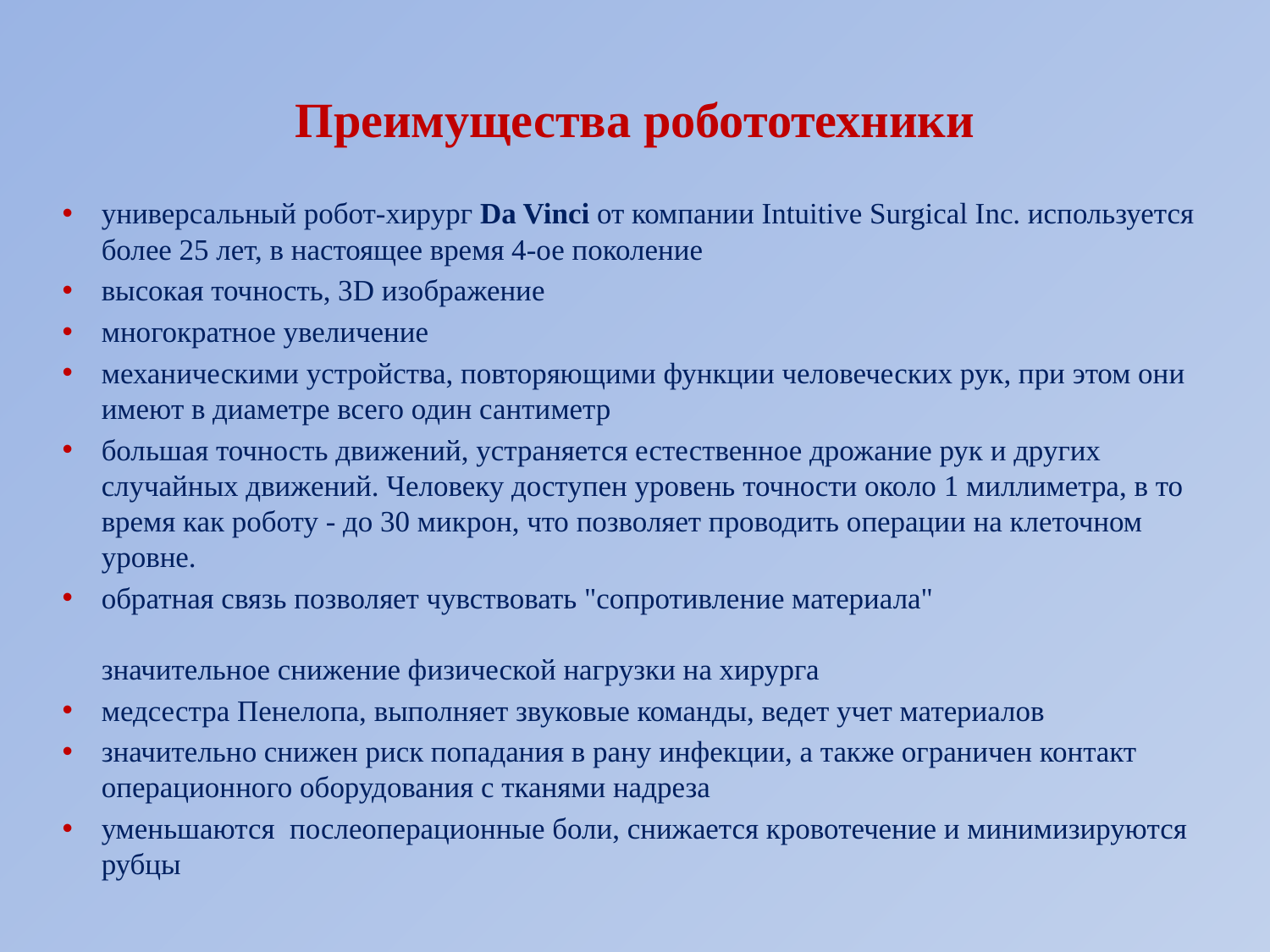

# Преимущества робототехники
универсальный робот-хирург Da Vinci от компании Intuitive Surgical Inc. используется более 25 лет, в настоящее время 4-ое поколение
высокая точность, 3D изображение
многократное увеличение
механическими устройства, повторяющими функции человеческих рук, при этом они имеют в диаметре всего один сантиметр
большая точность движений, устраняется естественное дрожание рук и других случайных движений. Человеку доступен уровень точности около 1 миллиметра, в то время как роботу - до 30 микрон, что позволяет проводить операции на клеточном уровне.
обратная связь позволяет чувствовать "сопротивление материала"
значительное снижение физической нагрузки на хирурга
медсестра Пенелопа, выполняет звуковые команды, ведет учет материалов
значительно снижен риск попадания в рану инфекции, а также ограничен контакт операционного оборудования с тканями надреза
уменьшаются  послеоперационные боли, снижается кровотечение и минимизируются рубцы